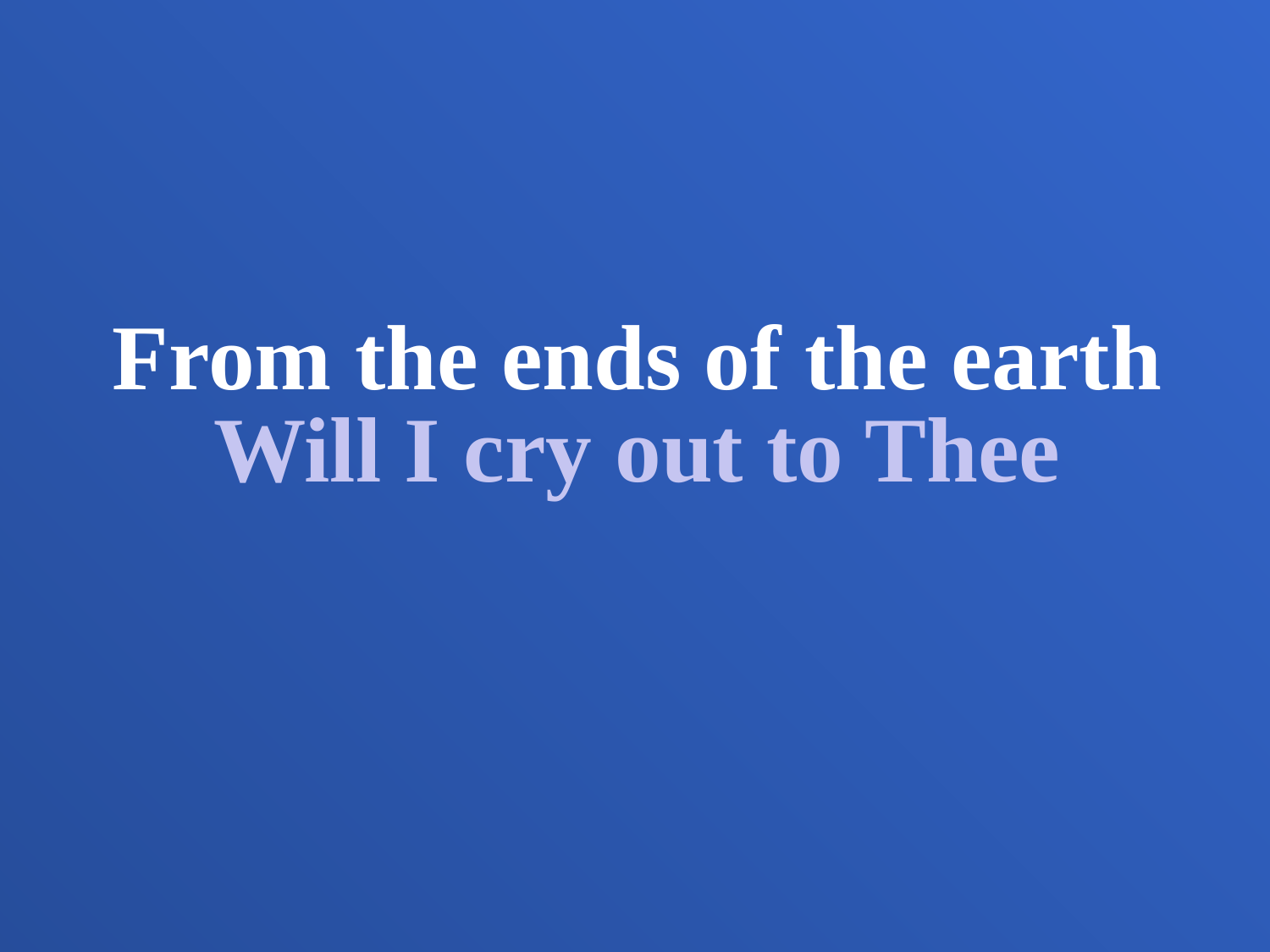

From the ends of the earth
Will I cry out to Thee